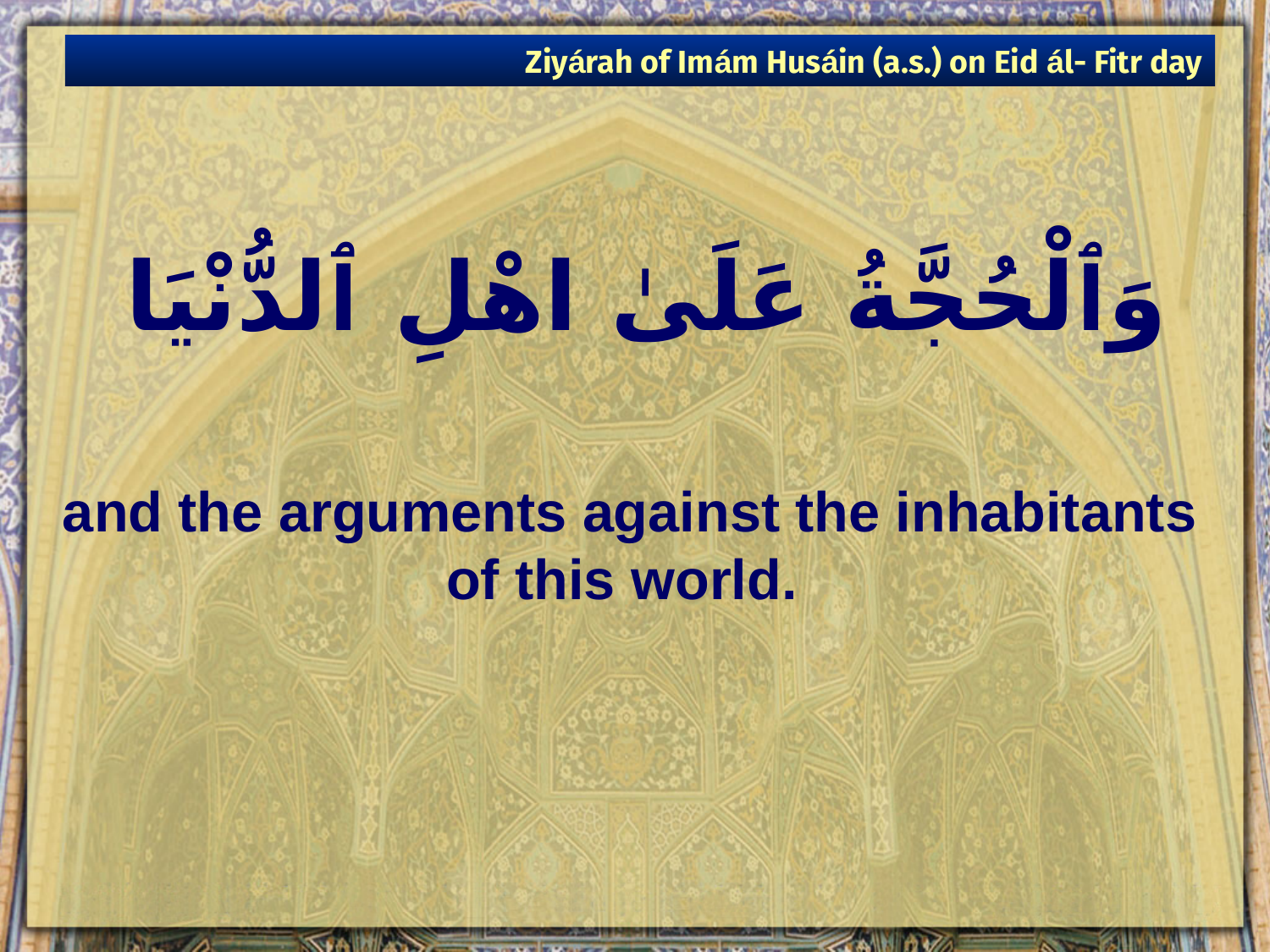

Ziyárah of Imám Husáin (a.s.) on Eid ál- Fitr day
# وَٱلْحُجَّةُ عَلَىٰ اهْلِ ٱلدُّنْيَا
and the arguments against the inhabitants of this world.